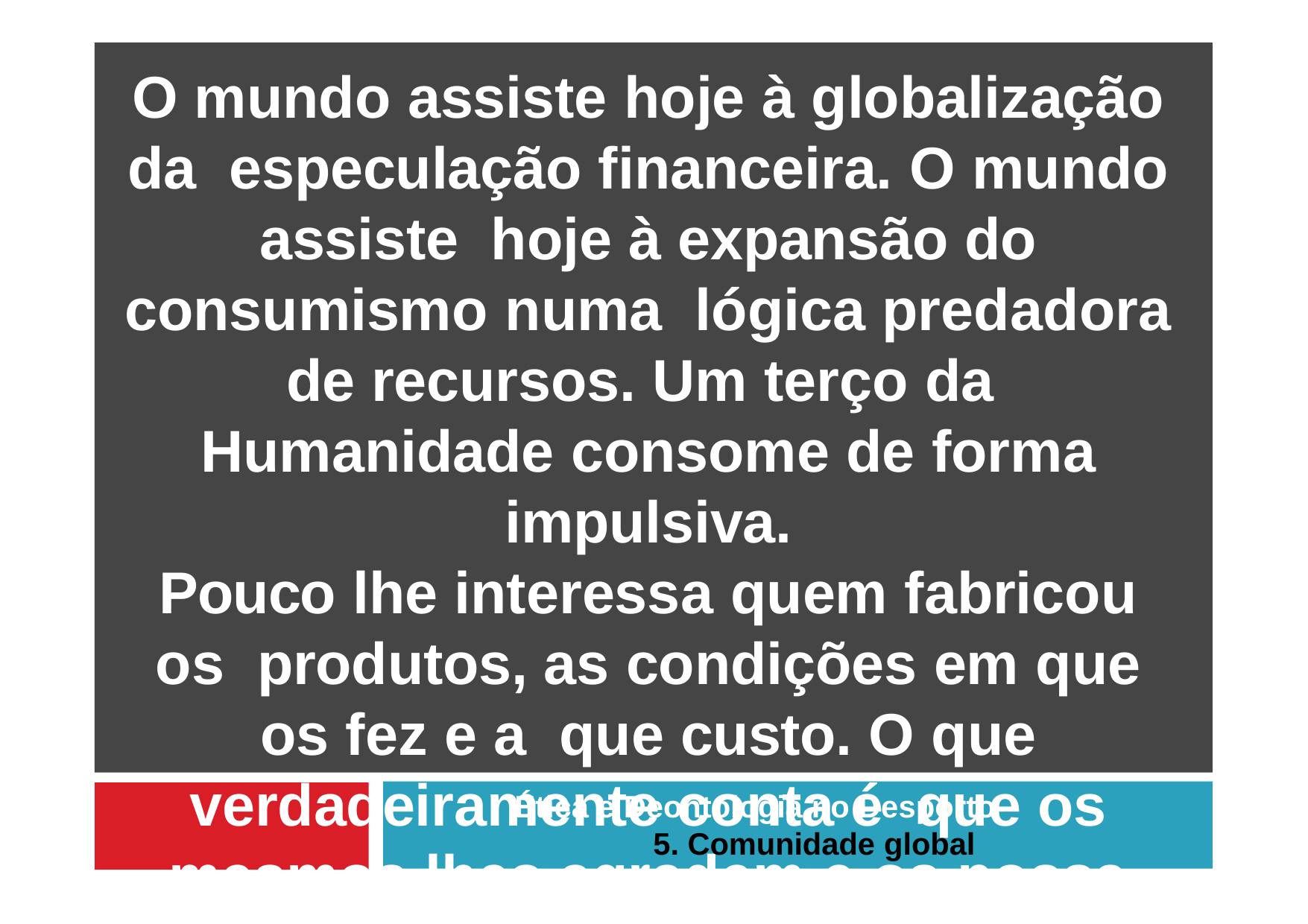

O mundo assiste hoje à globalização da  especulação financeira. O mundo assiste  hoje à expansão do consumismo numa  lógica predadora de recursos. Um terço da  Humanidade consome de forma impulsiva.
Pouco lhe interessa quem fabricou os  produtos, as condições em que os fez e a  que custo. O que verdadeiramente conta é  que os mesmos lhes agradem e os possa
adquirir.

Ética e Deontologia no Desporto
5. Comunidade global